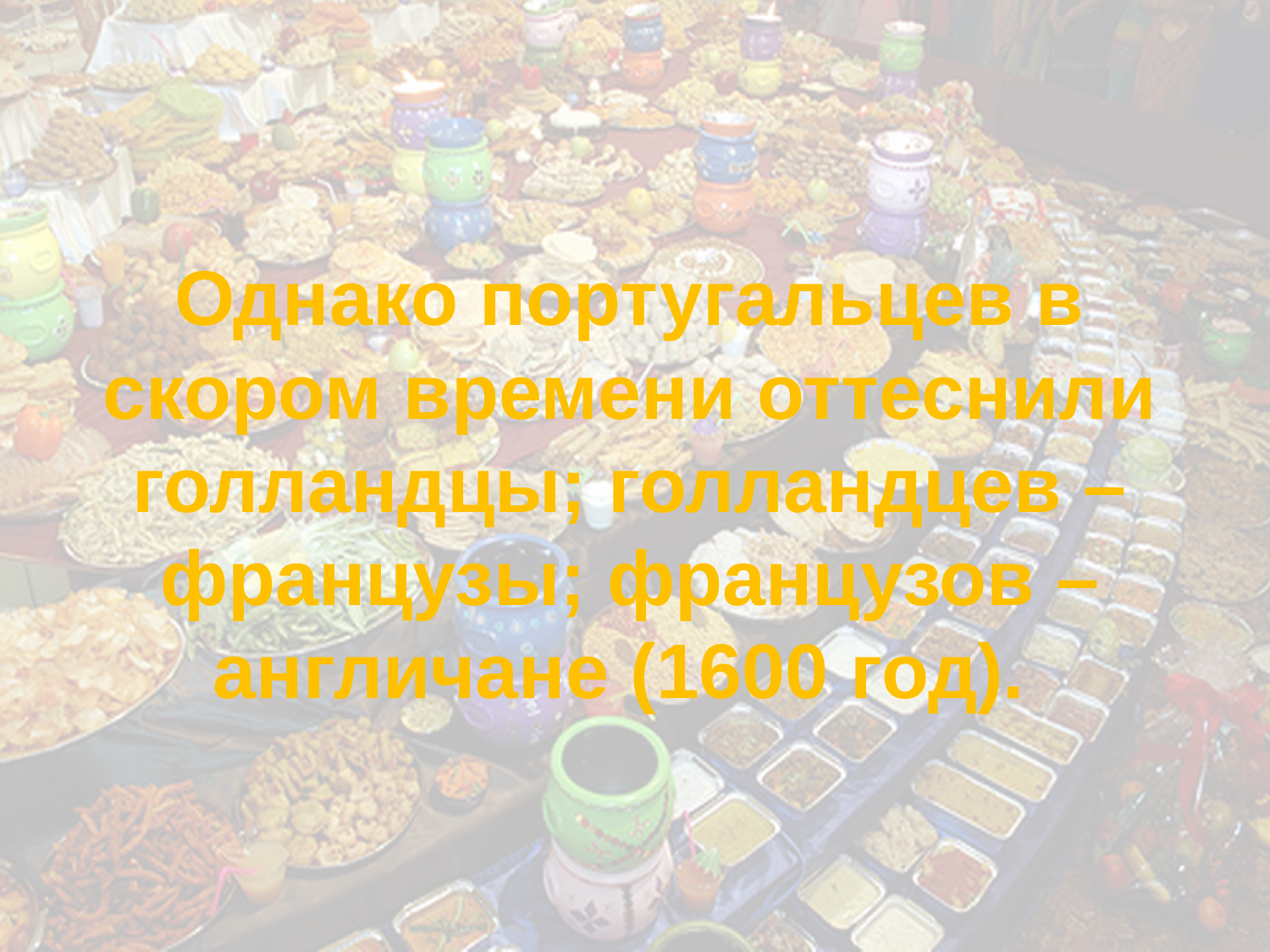

# Однако португальцев в скором времени оттеснили голландцы; голландцев – французы; французов – англичане (1600 год).